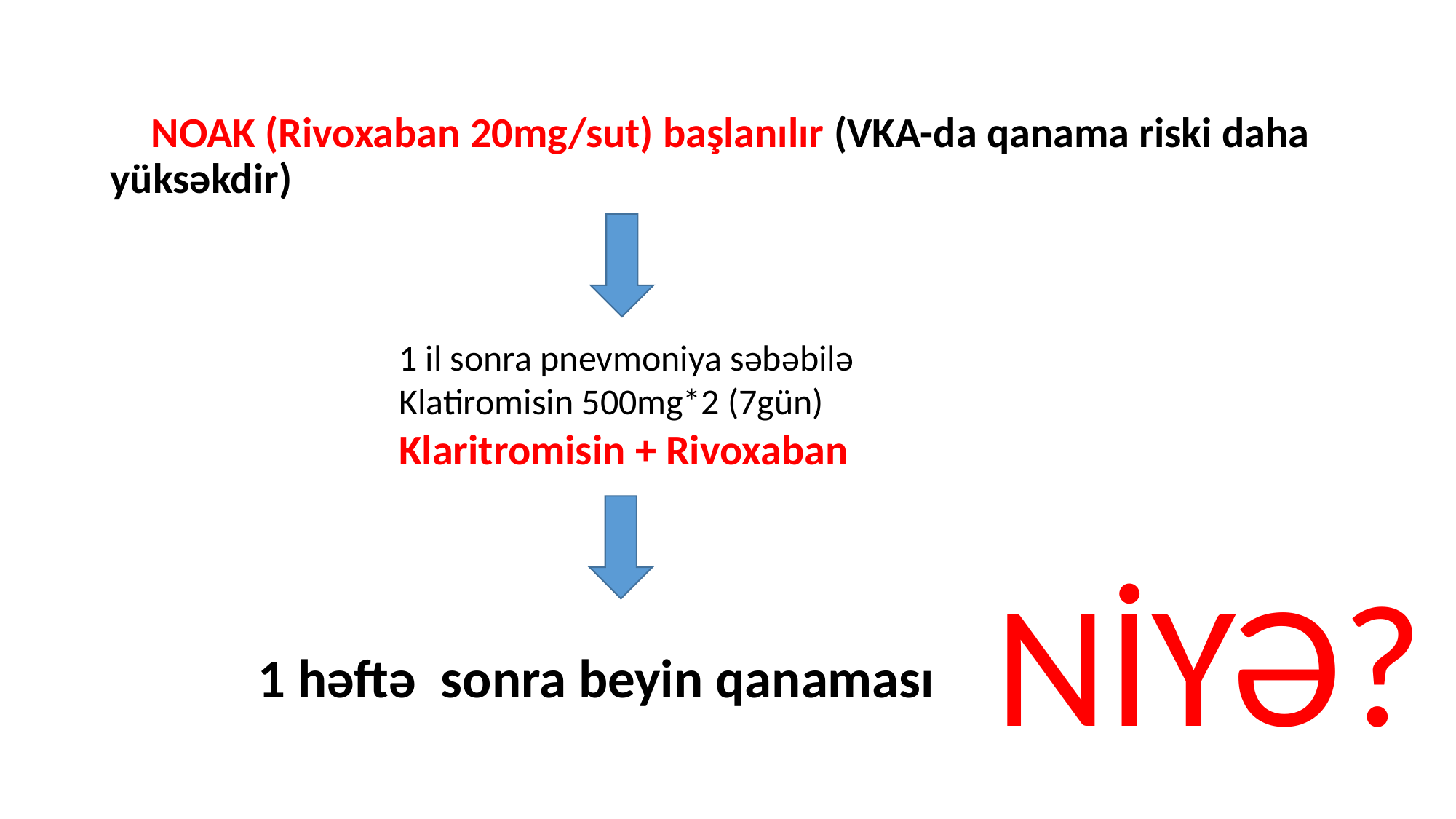

NOAK (Rivoxaban 20mg/sut) başlanılır (VKA-da qanama riski daha yüksəkdir)

1 il sonra pnevmoniya səbəbilə   Klatiromisin 500mg*2 (7gün)
Klaritromisin + Rivoxaban

NİYƏ?
       1 həftə  sonra beyin qanaması